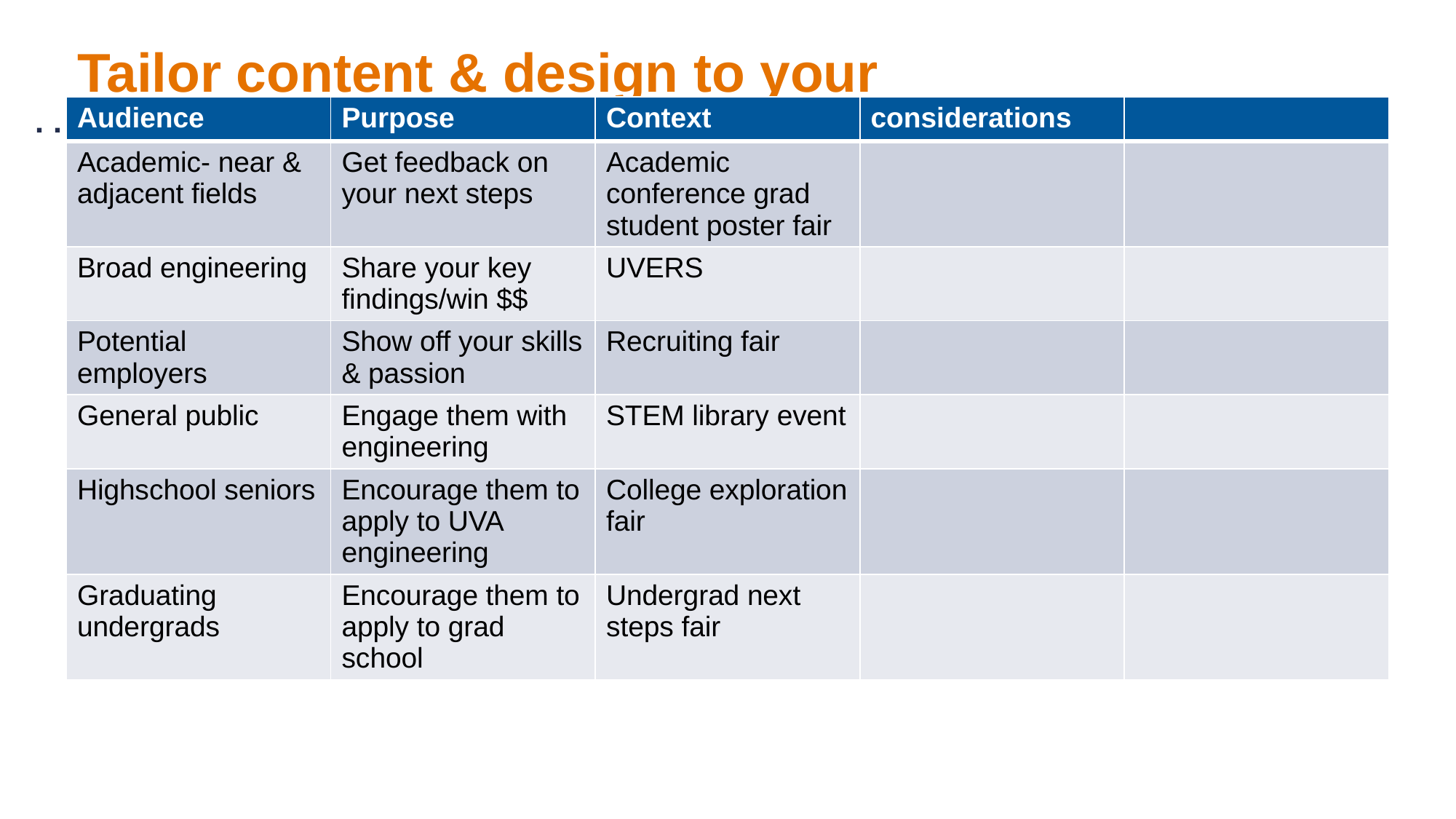

# Tailor content & design to your audience/purpose/context
| Audience | Purpose | Context | considerations |  |
| --- | --- | --- | --- | --- |
| Academic- near & adjacent fields | Get feedback on your next steps | Academic conference grad student poster fair |  |  |
| Broad engineering | Share your key findings/win $$ | UVERS |  |  |
| Potential employers | Show off your skills & passion | Recruiting fair |  |  |
| General public | Engage them with engineering | STEM library event |  |  |
| Highschool seniors | Encourage them to apply to UVA engineering | College exploration fair |  |  |
| Graduating undergrads | Encourage them to apply to grad school | Undergrad next steps fair |  |  |